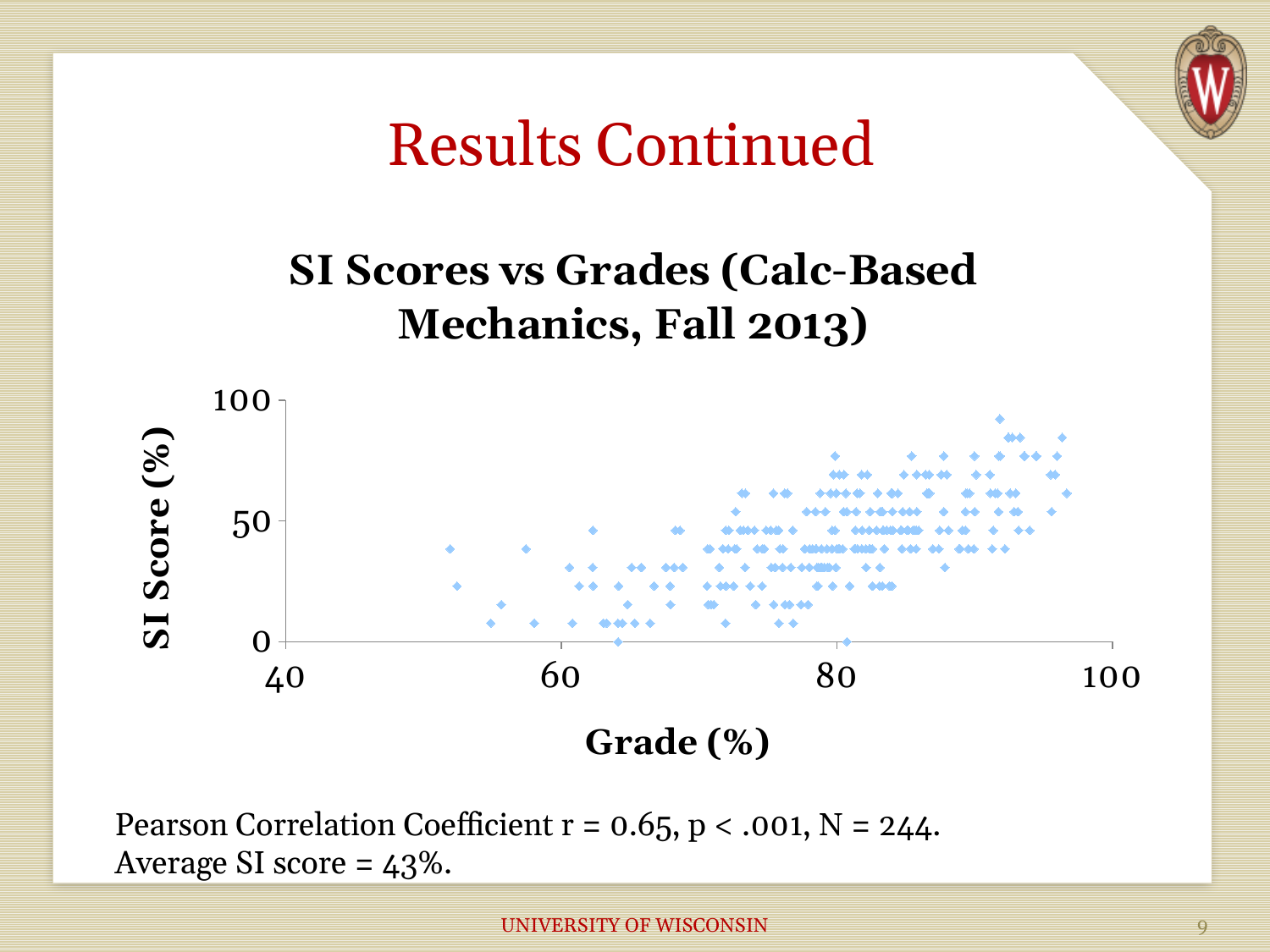

# Results Continued

### Chart: SI Scores vs Grades (Calc-Based Mechanics, Fall 2013)

| Category | Score |
|---|---|
Pearson Correlation Coefficient r = 0.65, p < .001, N = 244.
Average SI score = 43%.
UNIVERSITY OF WISCONSIN
9